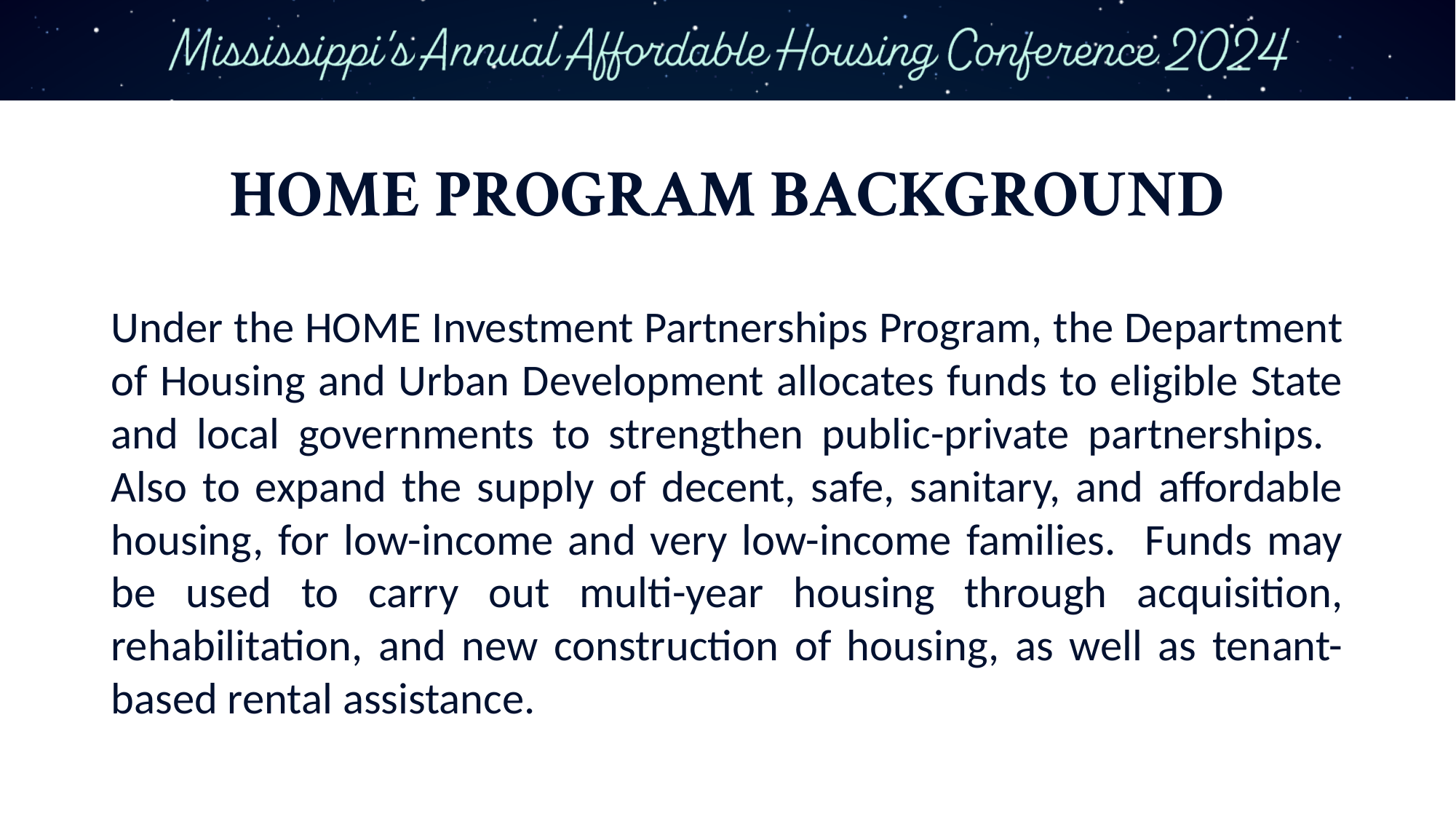

# HOME PROGRAM BACKGROUND
Under the HOME Investment Partnerships Program, the Department of Housing and Urban Development allocates funds to eligible State and local governments to strengthen public-private partnerships.  Also to expand the supply of decent, safe, sanitary, and affordable housing, for low-income and very low-income families.  Funds may be used to carry out multi-year housing through acquisition, rehabilitation, and new construction of housing, as well as tenant-based rental assistance.